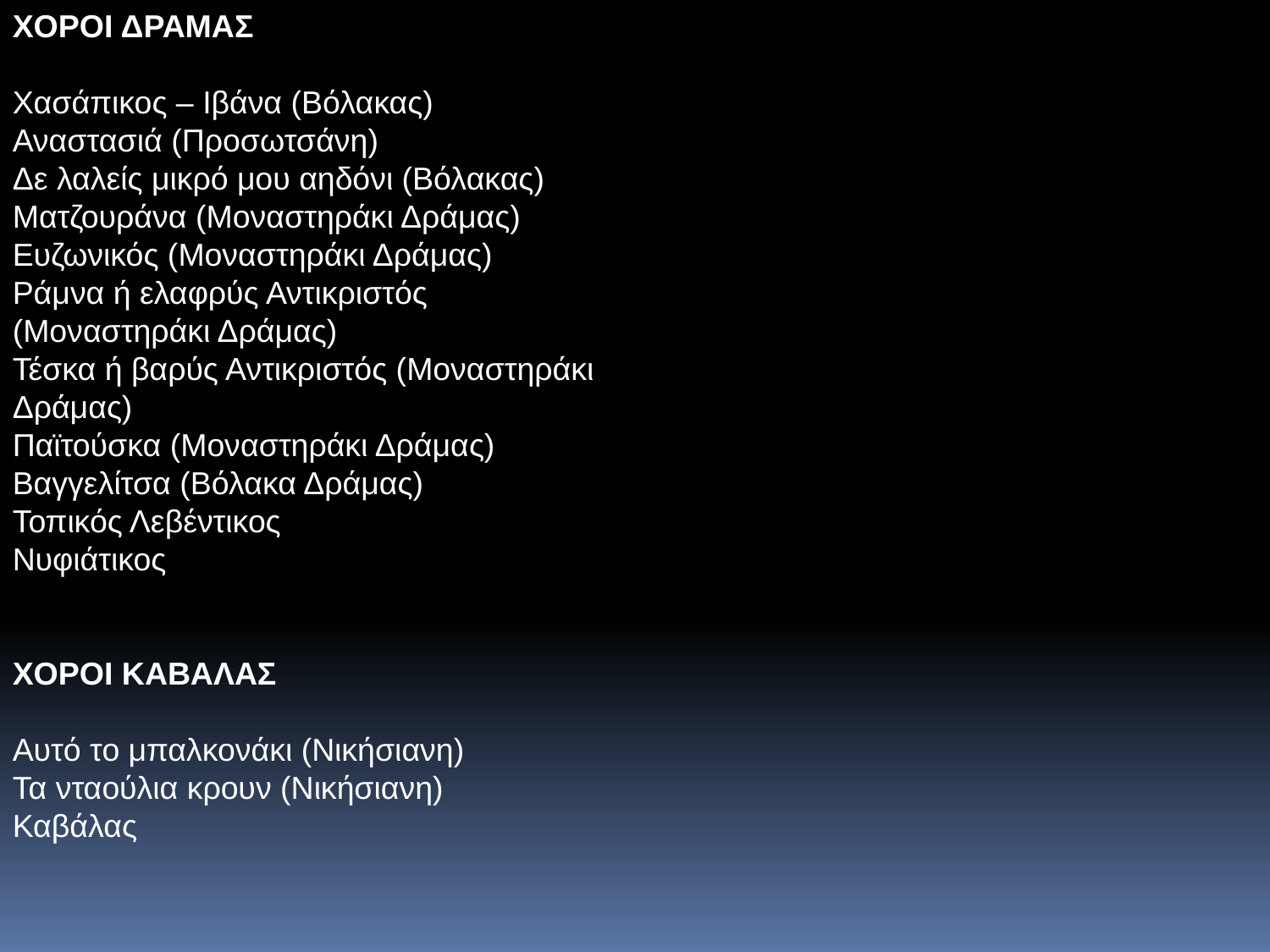

ΧΟΡΟΙ ΔΡΑΜΑΣ
Χασάπικος – Ιβάνα (Βόλακας)
Αναστασιά (Προσωτσάνη)
Δε λαλείς μικρό μου αηδόνι (Βόλακας)
Ματζουράνα (Μοναστηράκι Δράμας)
Ευζωνικός (Μοναστηράκι Δράμας)
Ράμνα ή ελαφρύς Αντικριστός (Μοναστηράκι Δράμας)
Τέσκα ή βαρύς Αντικριστός (Μοναστηράκι Δράμας)
Παϊτούσκα (Μοναστηράκι Δράμας)
Βαγγελίτσα (Βόλακα Δράμας)
Τοπικός Λεβέντικος
Νυφιάτικος
ΧΟΡΟΙ ΚΑΒΑΛΑΣ
Αυτό το μπαλκονάκι (Νικήσιανη)
Τα νταούλια κρουν (Νικήσιανη)
Καβάλας